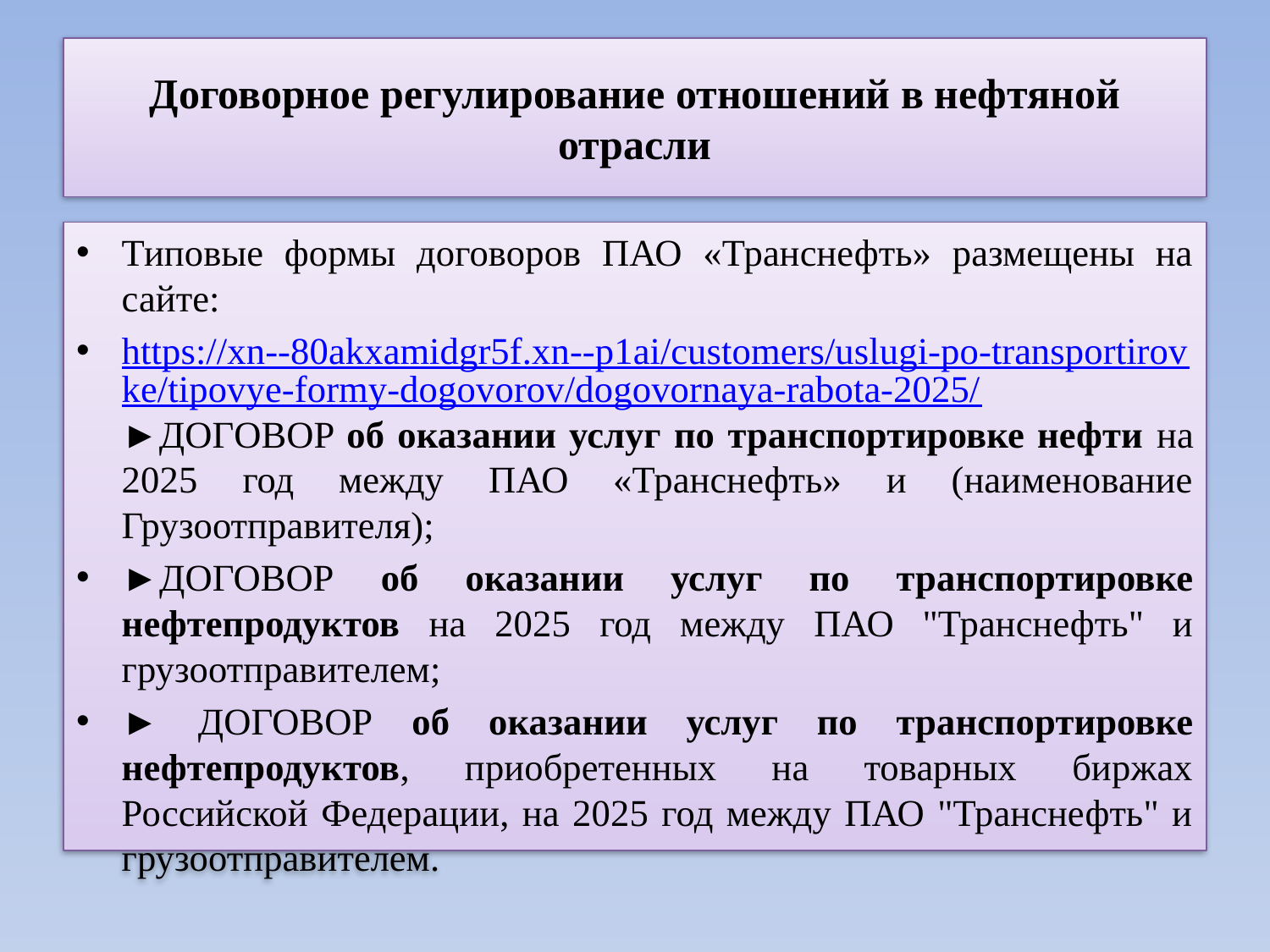

# Договорное регулирование отношений в нефтяной отрасли
Типовые формы договоров ПАО «Транснефть» размещены на сайте:
https://xn--80akxamidgr5f.xn--p1ai/customers/uslugi-po-transportirovke/tipovye-formy-dogovorov/dogovornaya-rabota-2025/
►ДOГOBOP об оказании услуг по транспортировке нефти на 2025 год между ПАО «Транснефть» и (наименование Грузоотправителя);
►ДОГОВОР об оказании услуг по транспортировке нефтепродуктов на 2025 год между ПАО "Транснефть" и грузоотправителем;
► ДОГОВОР об оказании услуг по транспортировке нефтепродуктов, приобретенных на товарных биржах Российской Федерации, на 2025 год между ПАО "Транснефть" и грузоотправителем.